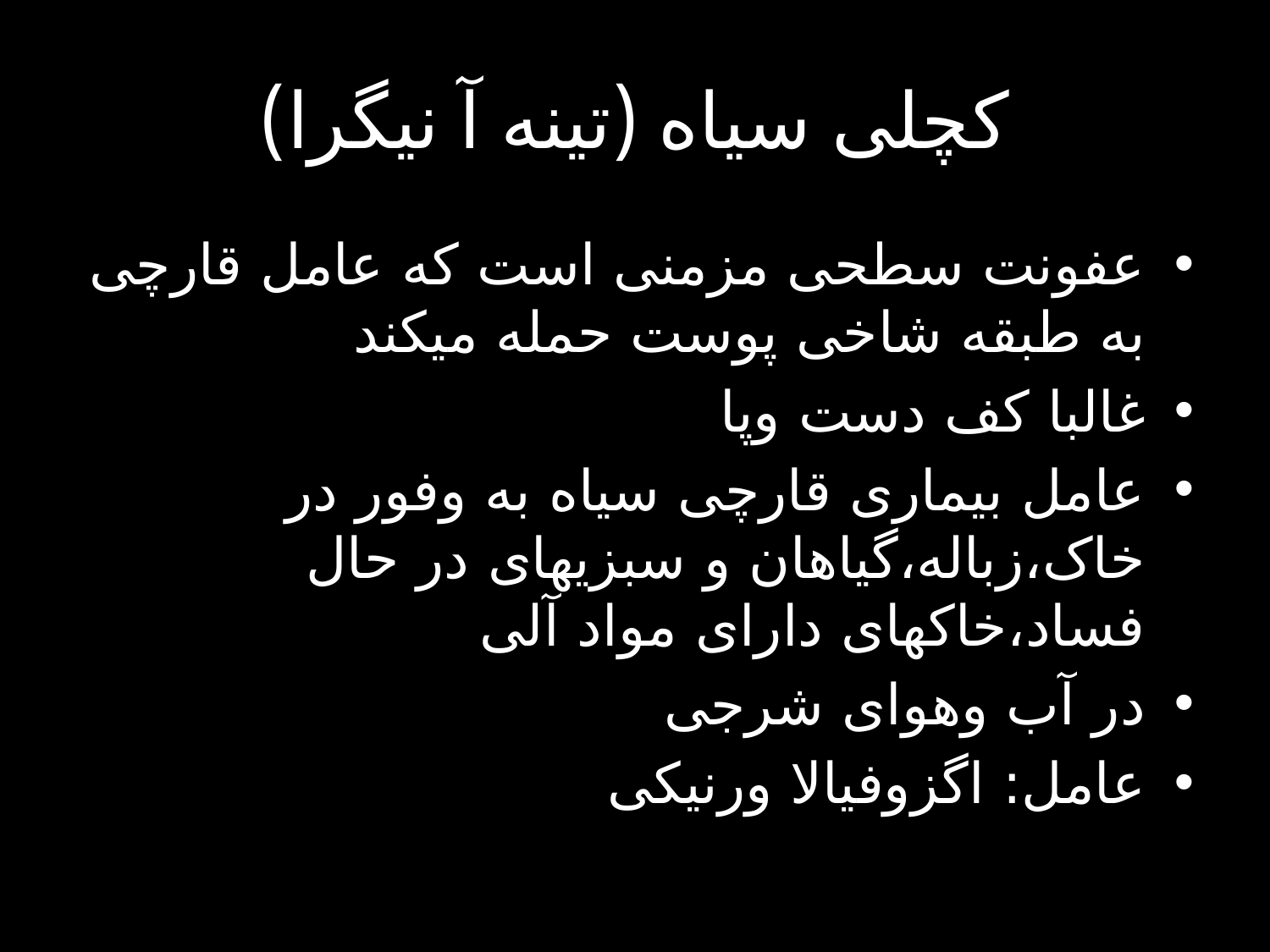

# کچلی سیاه (تینه آ نیگرا)
عفونت سطحی مزمنی است که عامل قارچی به طبقه شاخی پوست حمله میکند
غالبا کف دست وپا
عامل بیماری قارچی سیاه به وفور در خاک،زباله،گیاهان و سبزیهای در حال فساد،خاکهای دارای مواد آلی
در آب وهوای شرجی
عامل: اگزوفیالا ورنیکی